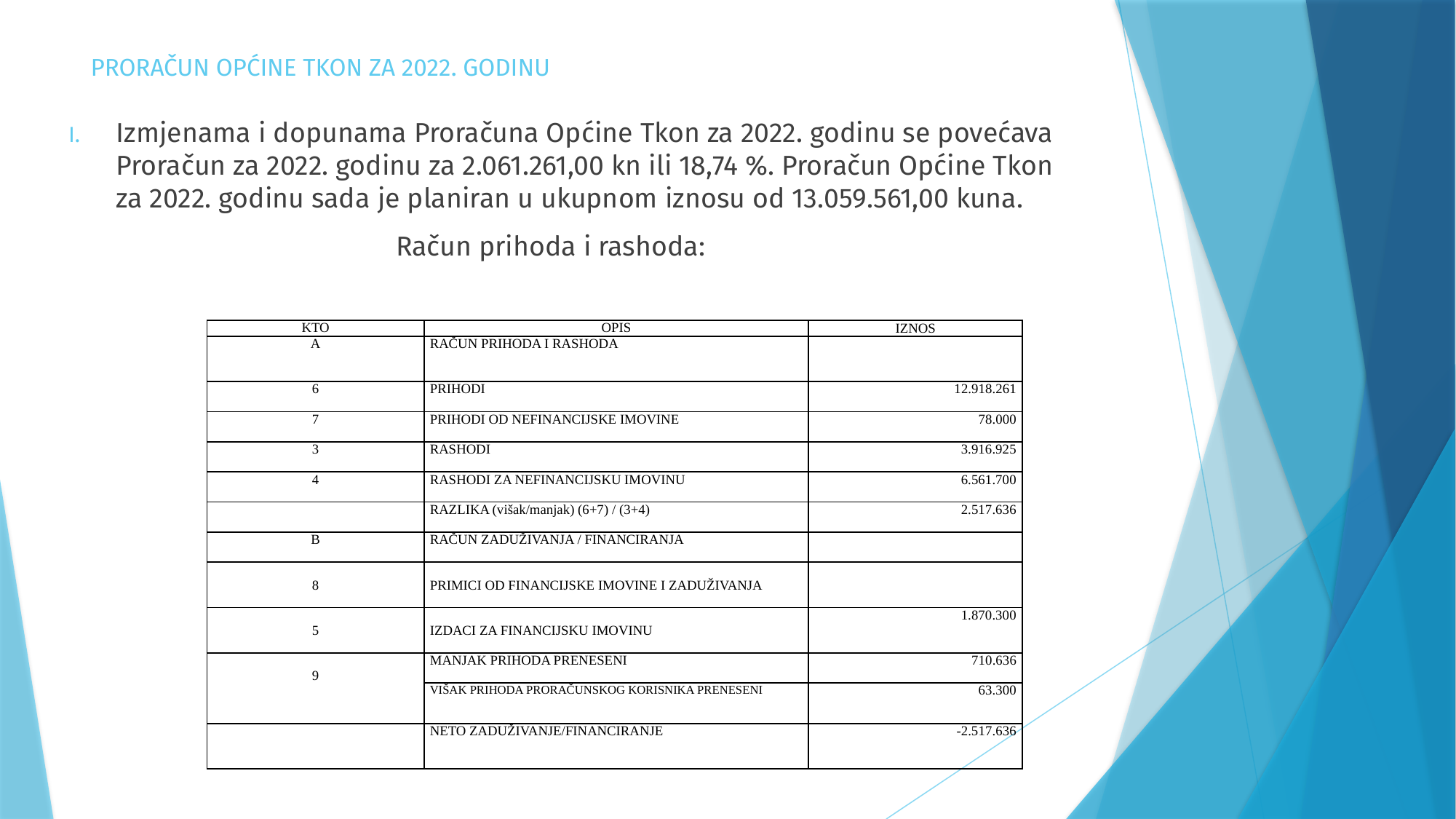

# PRORAČUN OPĆINE TKON ZA 2022. GODINU
Izmjenama i dopunama Proračuna Općine Tkon za 2022. godinu se povećava Proračun za 2022. godinu za 2.061.261,00 kn ili 18,74 %. Proračun Općine Tkon za 2022. godinu sada je planiran u ukupnom iznosu od 13.059.561,00 kuna.
			Račun prihoda i rashoda:

| KTO | OPIS | IZNOS |
| --- | --- | --- |
| A | RAČUN PRIHODA I RASHODA |  |
| 6 | PRIHODI | 12.918.261 |
| 7 | PRIHODI OD NEFINANCIJSKE IMOVINE | 78.000 |
| 3 | RASHODI | 3.916.925 |
| 4 | RASHODI ZA NEFINANCIJSKU IMOVINU | 6.561.700 |
|  | RAZLIKA (višak/manjak) (6+7) / (3+4) | 2.517.636 |
| B | RAČUN ZADUŽIVANJA / FINANCIRANJA |  |
| 8 | PRIMICI OD FINANCIJSKE IMOVINE I ZADUŽIVANJA |  |
| 5 | IZDACI ZA FINANCIJSKU IMOVINU | 1.870.300 |
| 9 | MANJAK PRIHODA PRENESENI | 710.636 |
|  | VIŠAK PRIHODA PRORAČUNSKOG KORISNIKA PRENESENI | 63.300 |
|  | NETO ZADUŽIVANJE/FINANCIRANJE | -2.517.636 |